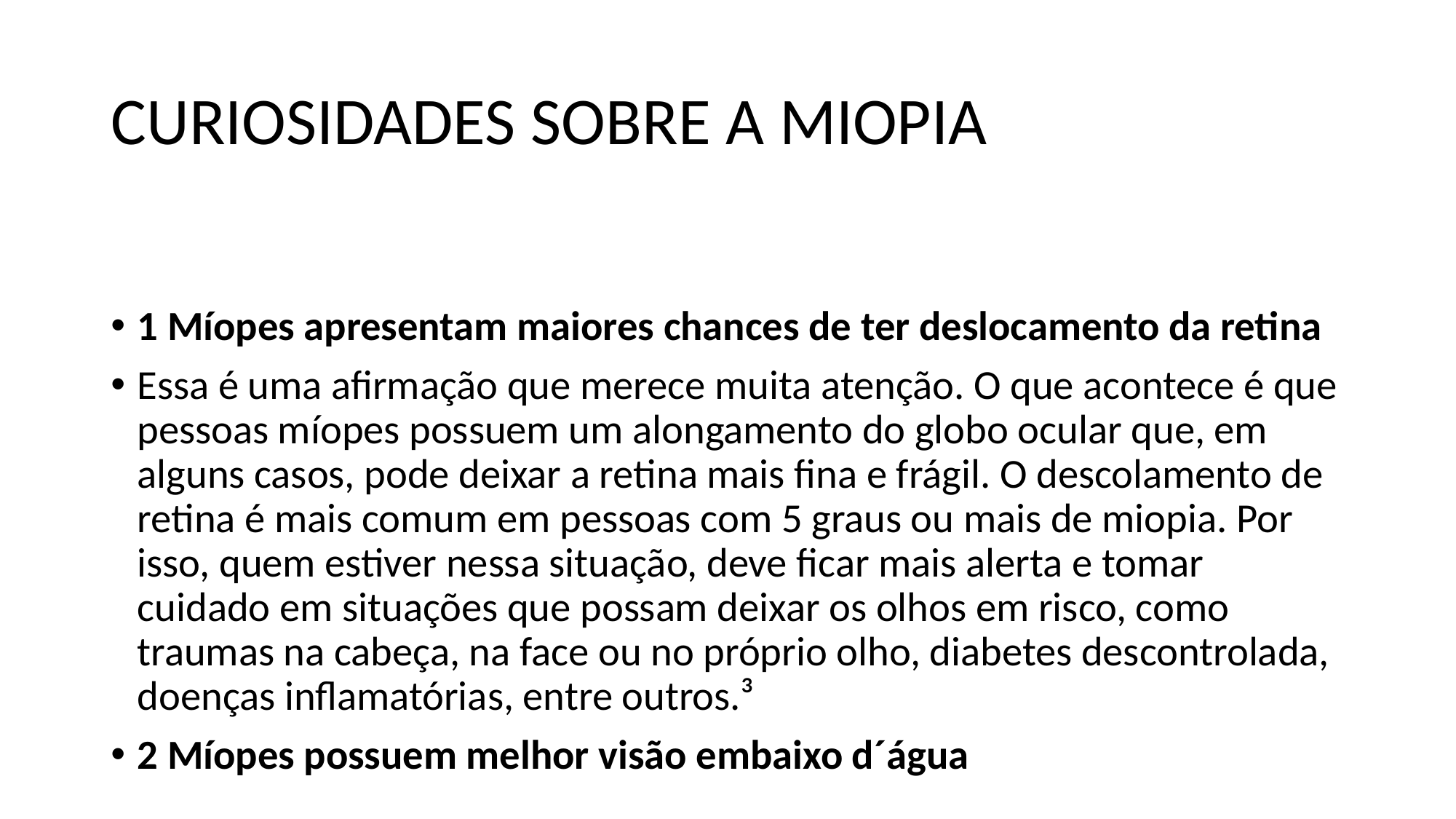

# CURIOSIDADES SOBRE A MIOPIA
1 Míopes apresentam maiores chances de ter deslocamento da retina
Essa é uma afirmação que merece muita atenção. O que acontece é que pessoas míopes possuem um alongamento do globo ocular que, em alguns casos, pode deixar a retina mais fina e frágil. O descolamento de retina é mais comum em pessoas com 5 graus ou mais de miopia. Por isso, quem estiver nessa situação, deve ficar mais alerta e tomar cuidado em situações que possam deixar os olhos em risco, como traumas na cabeça, na face ou no próprio olho, diabetes descontrolada, doenças inflamatórias, entre outros.³
2 Míopes possuem melhor visão embaixo d´água